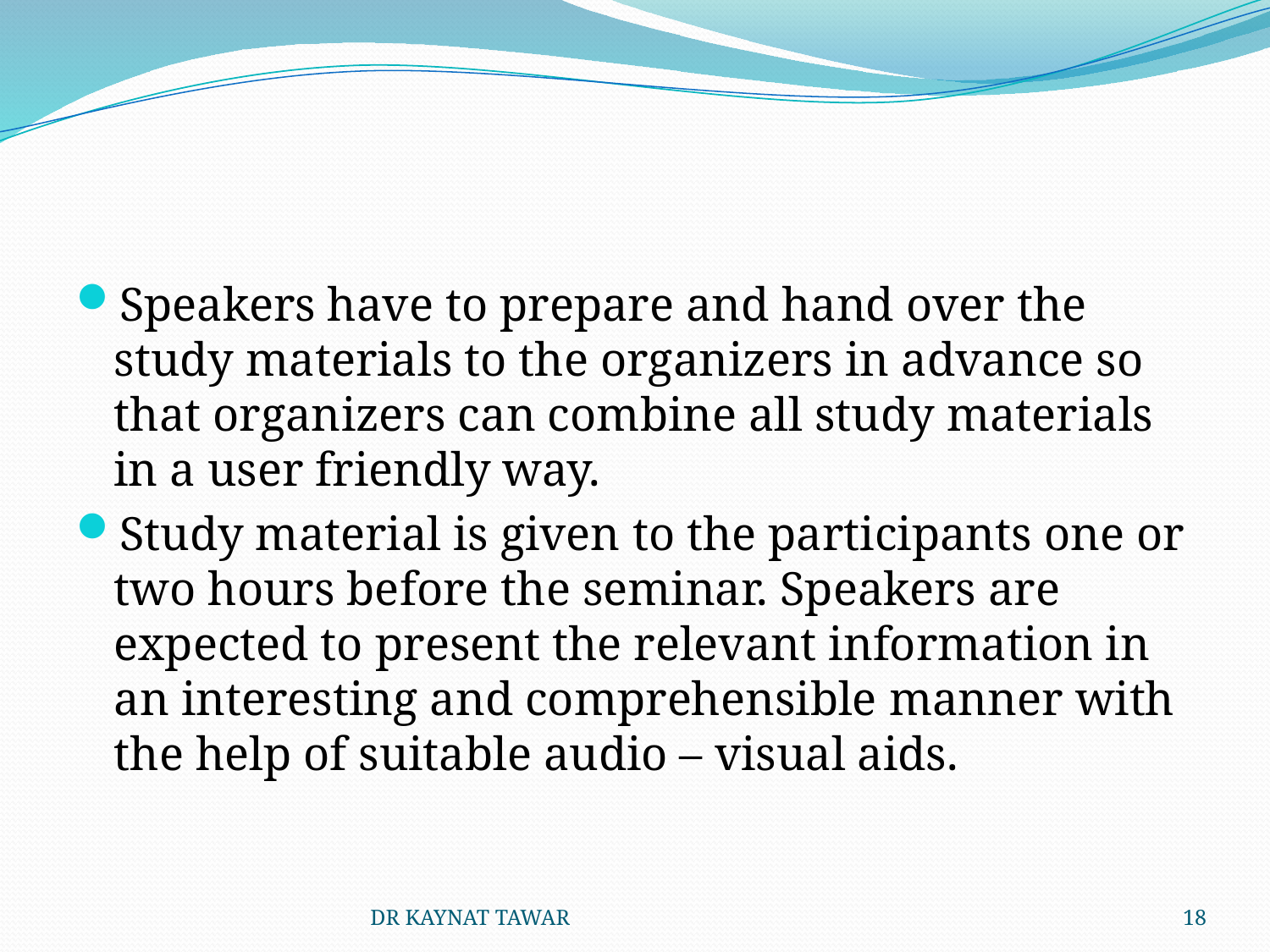

#
Speakers have to prepare and hand over the study materials to the organizers in advance so that organizers can combine all study materials in a user friendly way.
Study material is given to the participants one or two hours before the seminar. Speakers are expected to present the relevant information in an interesting and comprehensible manner with the help of suitable audio – visual aids.
DR KAYNAT TAWAR
18